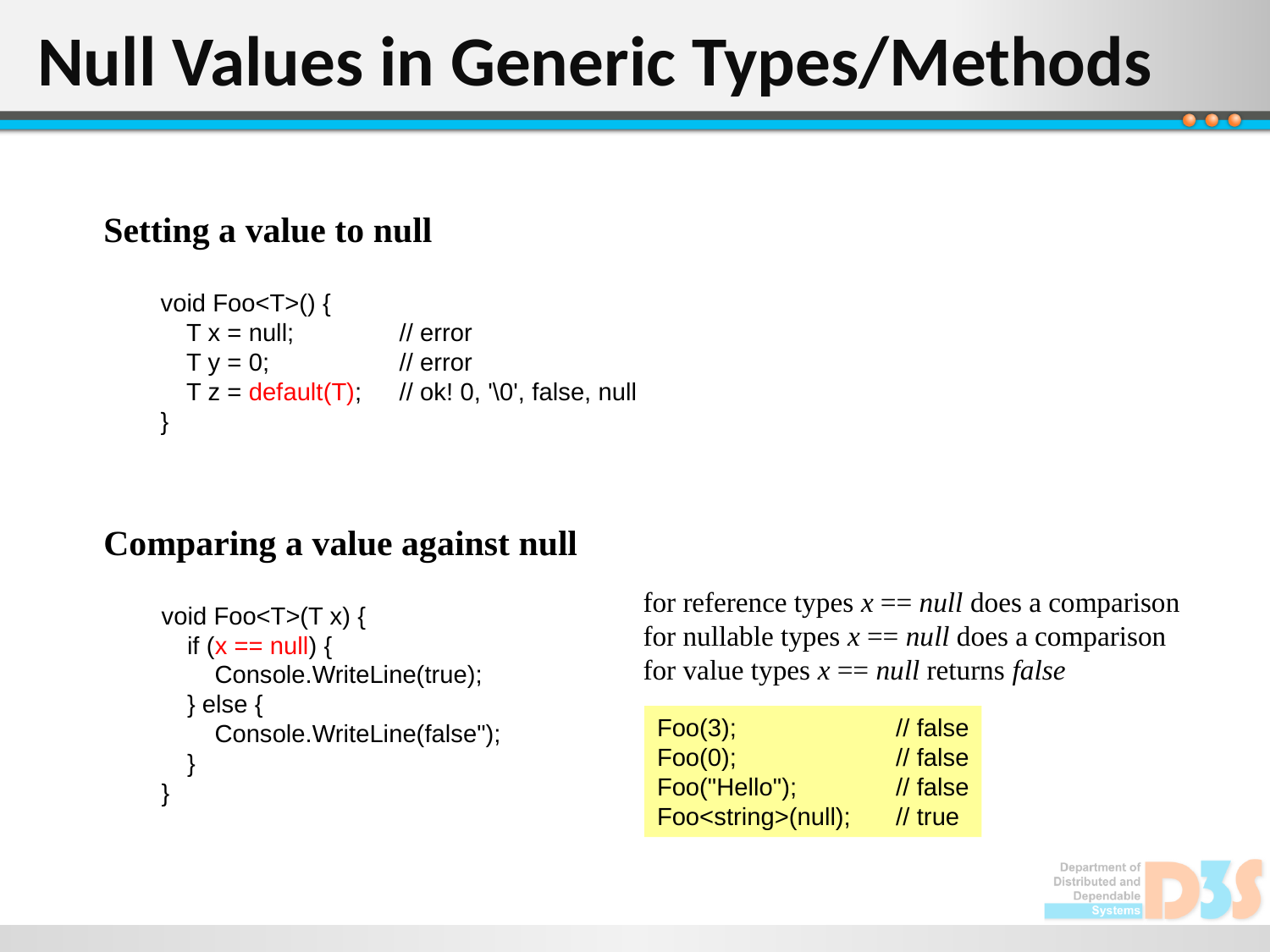

# Null Values in Generic Types/Methods
Setting a value to null
void Foo<T>() {
	T x = null;	// error
	T y = 0;	// error
	T z = default(T);	// ok! 0, '\0', false, null
}
Comparing a value against null
for reference types x == null does a comparison
for nullable types x == null does a comparison
for value types x == null returns false
void Foo<T>(T x) {
	if (x == null) {
		Console.WriteLine(true);
	} else {
		Console.WriteLine(false");
	}
}
Foo(3);	// false
Foo(0);	// false
Foo("Hello");	// false
Foo<string>(null);	// true